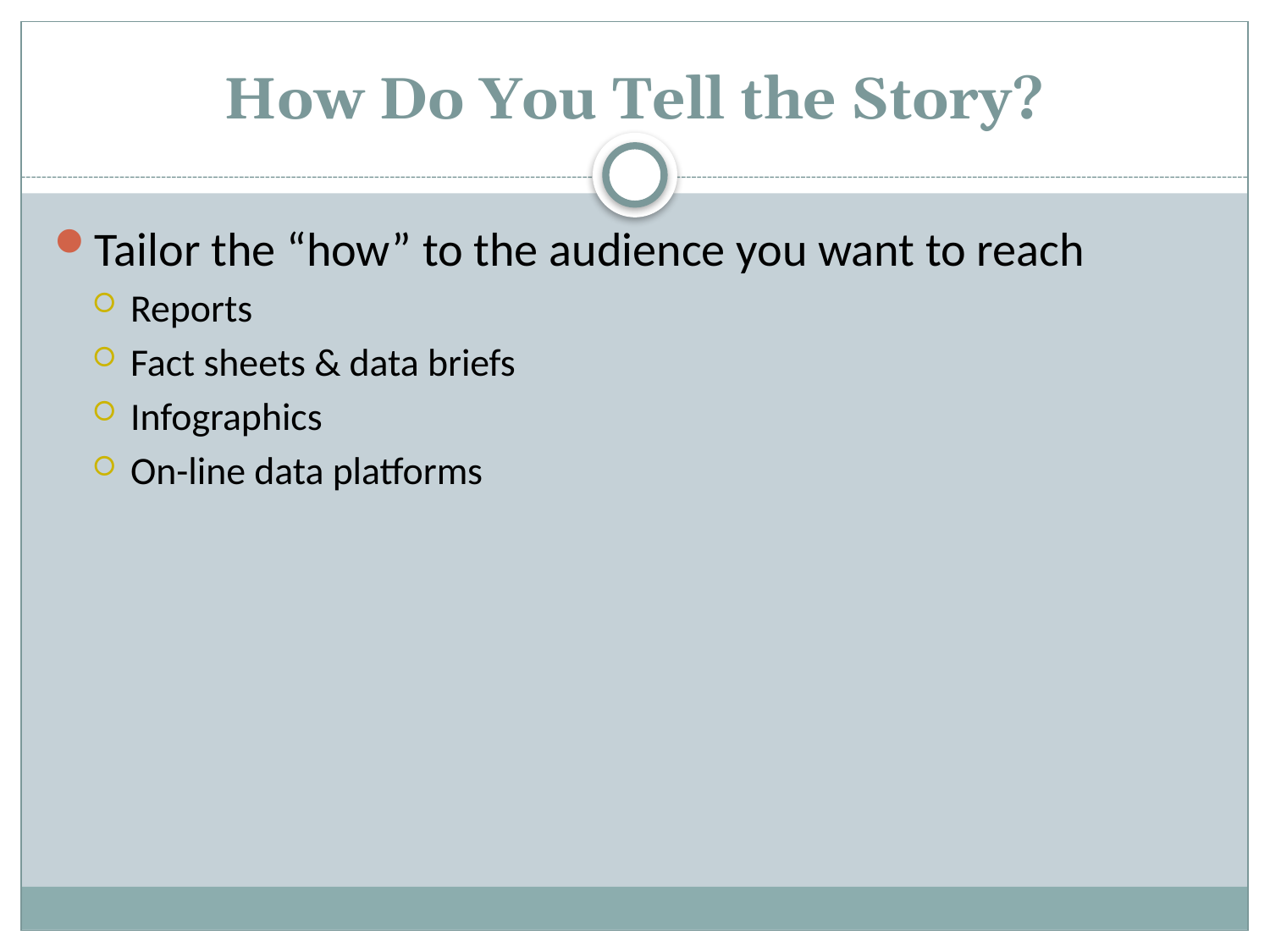

# How Do You Tell the Story?
Tailor the “how” to the audience you want to reach
Reports
Fact sheets & data briefs
Infographics
On-line data platforms